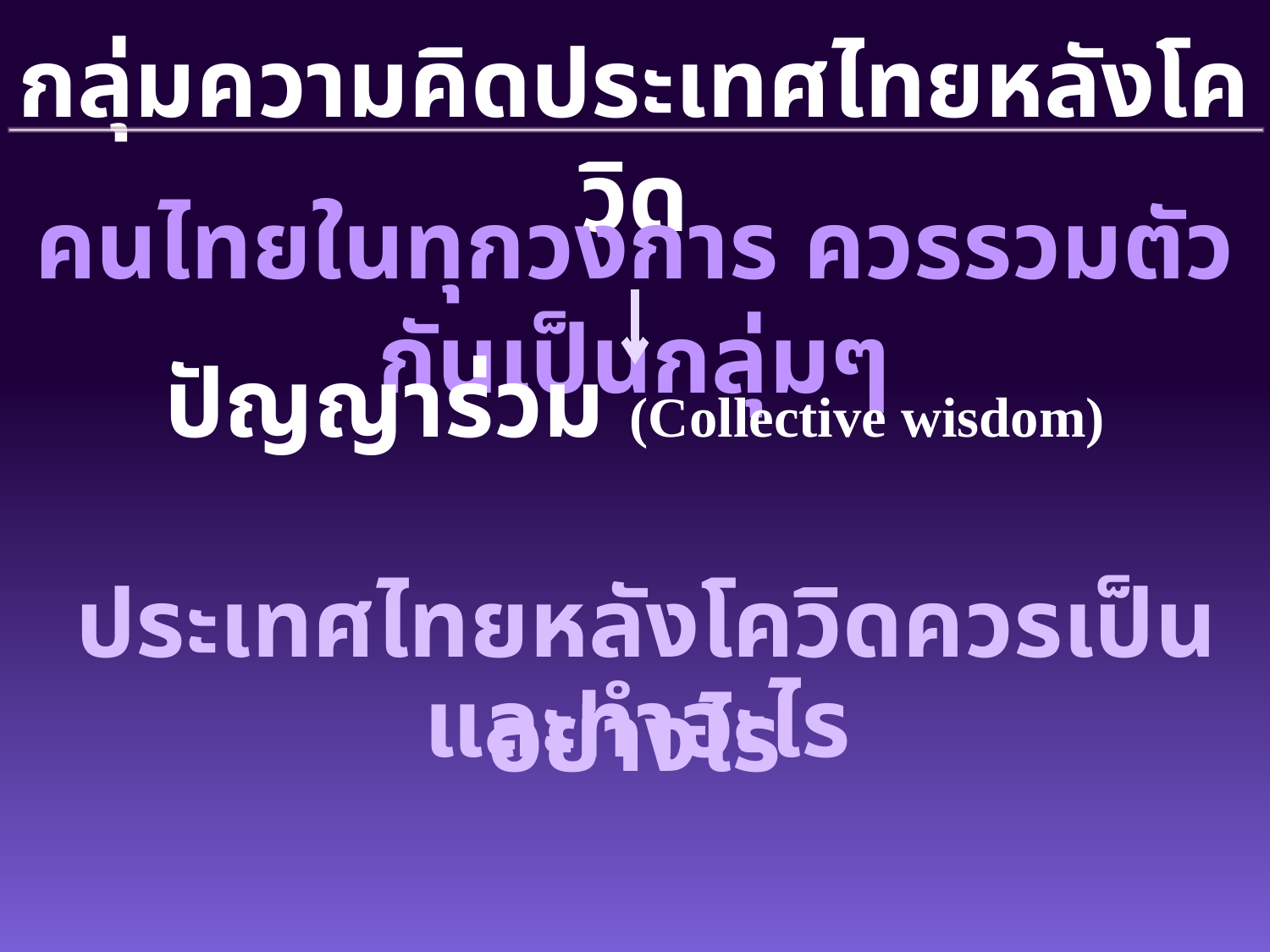

กลุ่มความคิดประเทศไทยหลังโควิด

คนไทยในทุกวงการ ควรรวมตัวกันเป็นกลุ่มๆ
ปัญญาร่วม (Collective wisdom)
 ประเทศไทยหลังโควิดควรเป็นอย่างไร
และทำอะไร